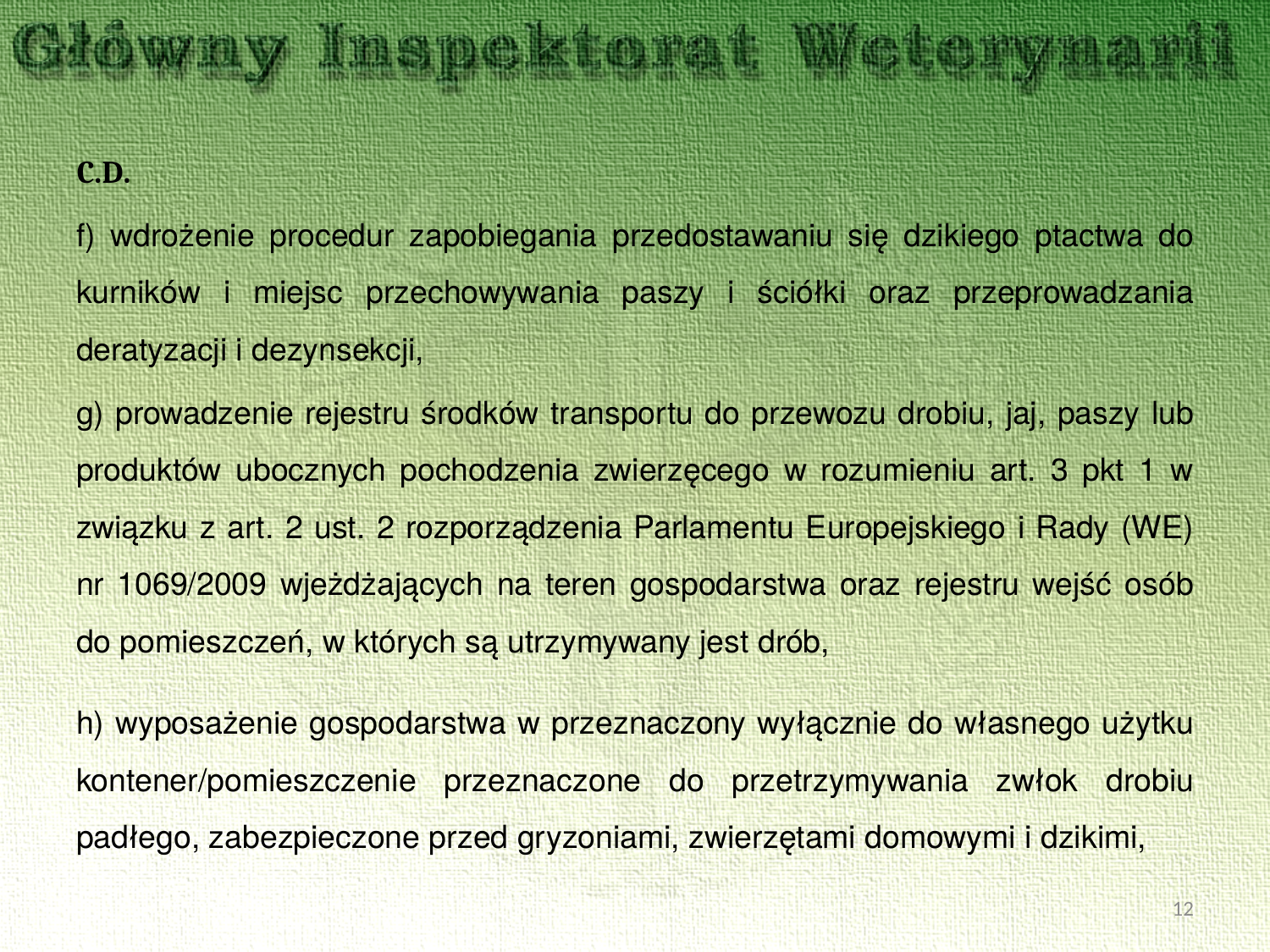

C.D.
f) wdrożenie procedur zapobiegania przedostawaniu się dzikiego ptactwa do kurników i miejsc przechowywania paszy i ściółki oraz przeprowadzania deratyzacji i dezynsekcji,
g) prowadzenie rejestru środków transportu do przewozu drobiu, jaj, paszy lub produktów ubocznych pochodzenia zwierzęcego w rozumieniu art. 3 pkt 1 w związku z art. 2 ust. 2 rozporządzenia Parlamentu Europejskiego i Rady (WE) nr 1069/2009 wjeżdżających na teren gospodarstwa oraz rejestru wejść osób do pomieszczeń, w których są utrzymywany jest drób,
h) wyposażenie gospodarstwa w przeznaczony wyłącznie do własnego użytku kontener/pomieszczenie przeznaczone do przetrzymywania zwłok drobiu padłego, zabezpieczone przed gryzoniami, zwierzętami domowymi i dzikimi,

12